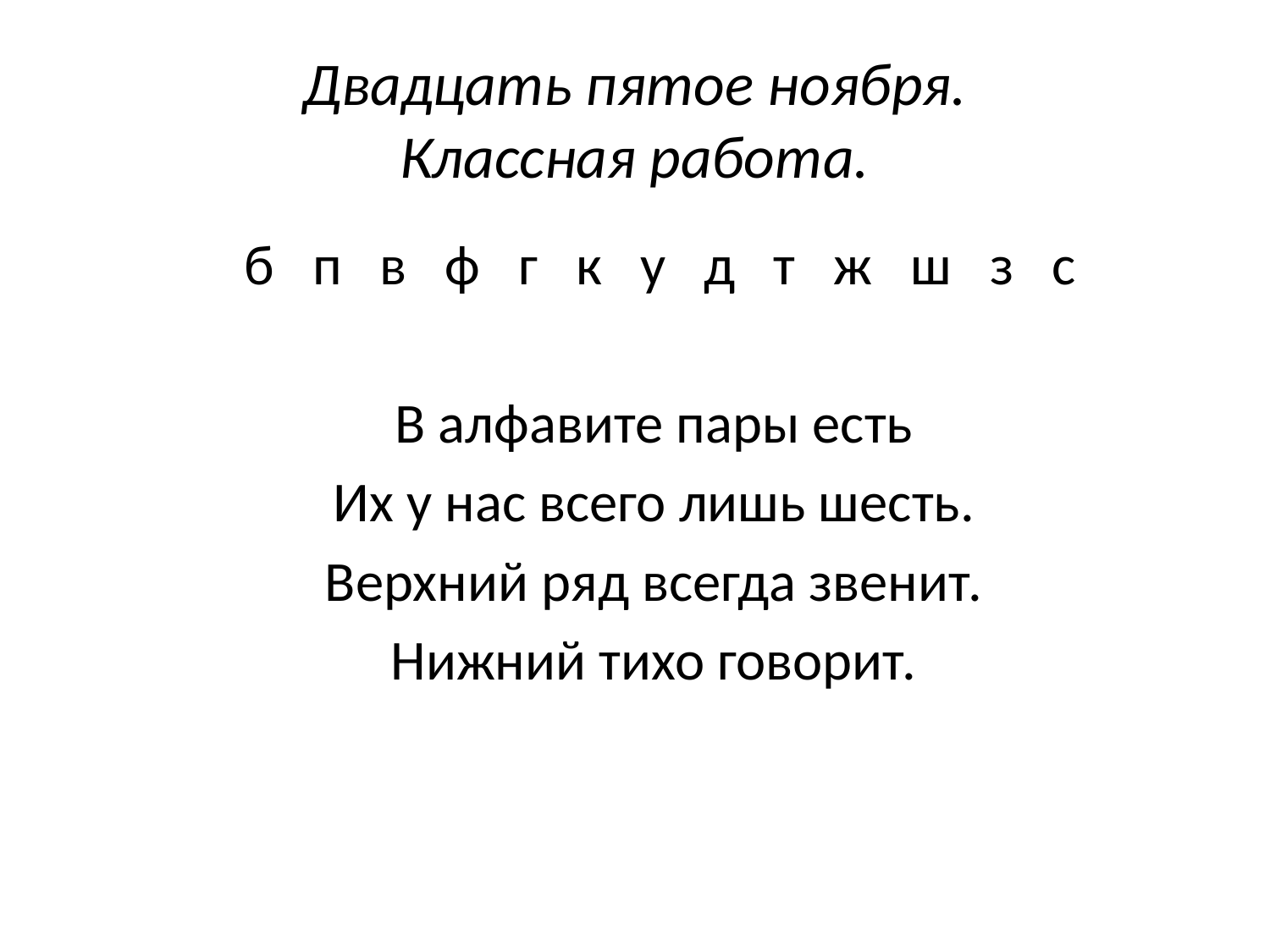

# Двадцать пятое ноября. Классная работа.
    б   п   в   ф   г   к   у   д   т   ж   ш   з   с

   В алфавите пары есть
   Их у нас всего лишь шесть.
   Верхний ряд всегда звенит.
   Нижний тихо говорит.